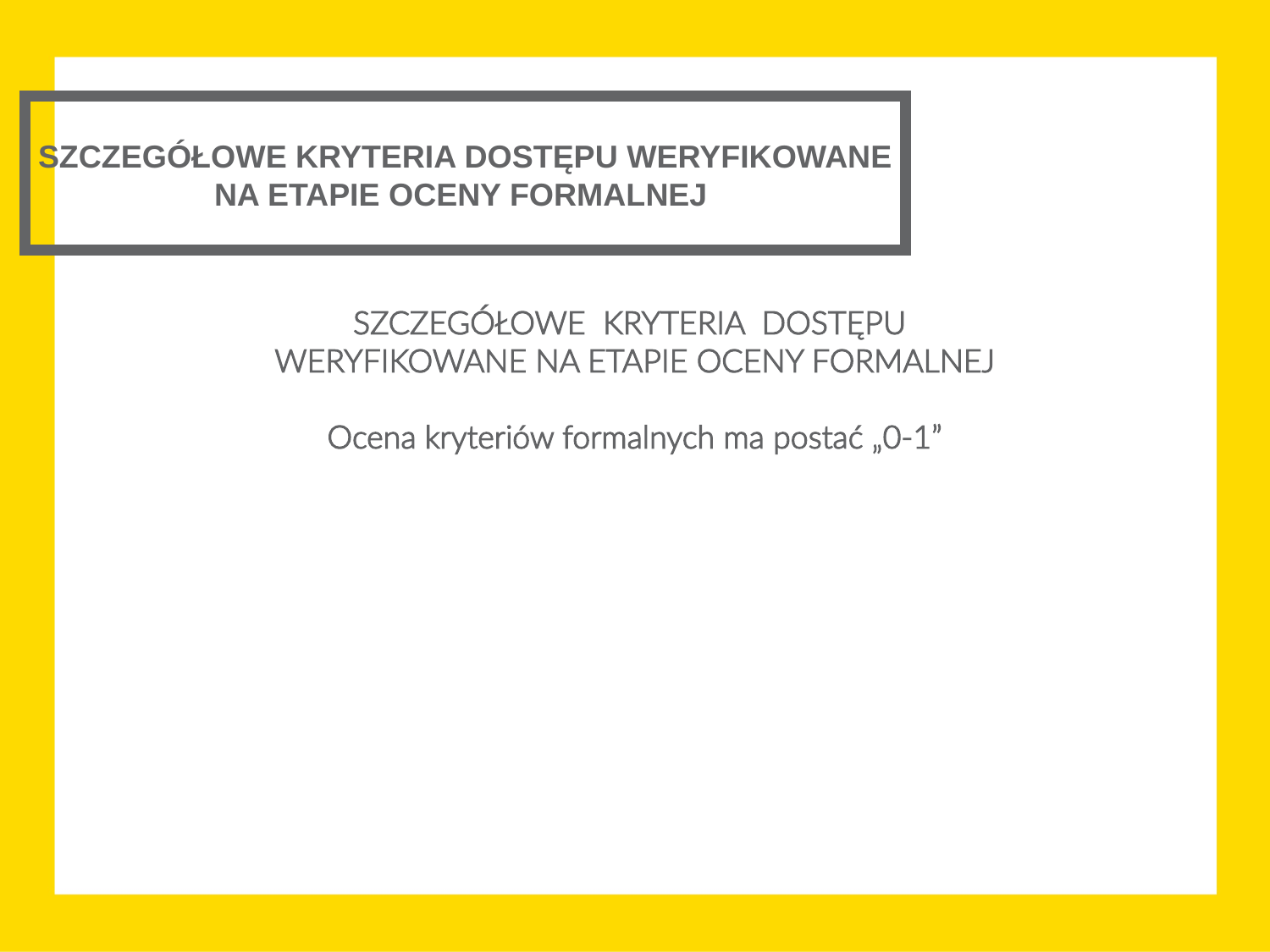

SZCZEGÓŁOWE KRYTERIA DOSTĘPU WERYFIKOWANE NA ETAPIE OCENY FORMALNEJ

 SZCZEGÓŁOWE  KRYTERIA  DOSTĘPU
WERYFIKOWANE NA ETAPIE OCENY FORMALNEJ

Ocena kryteriów formalnych ma postać „0-1”